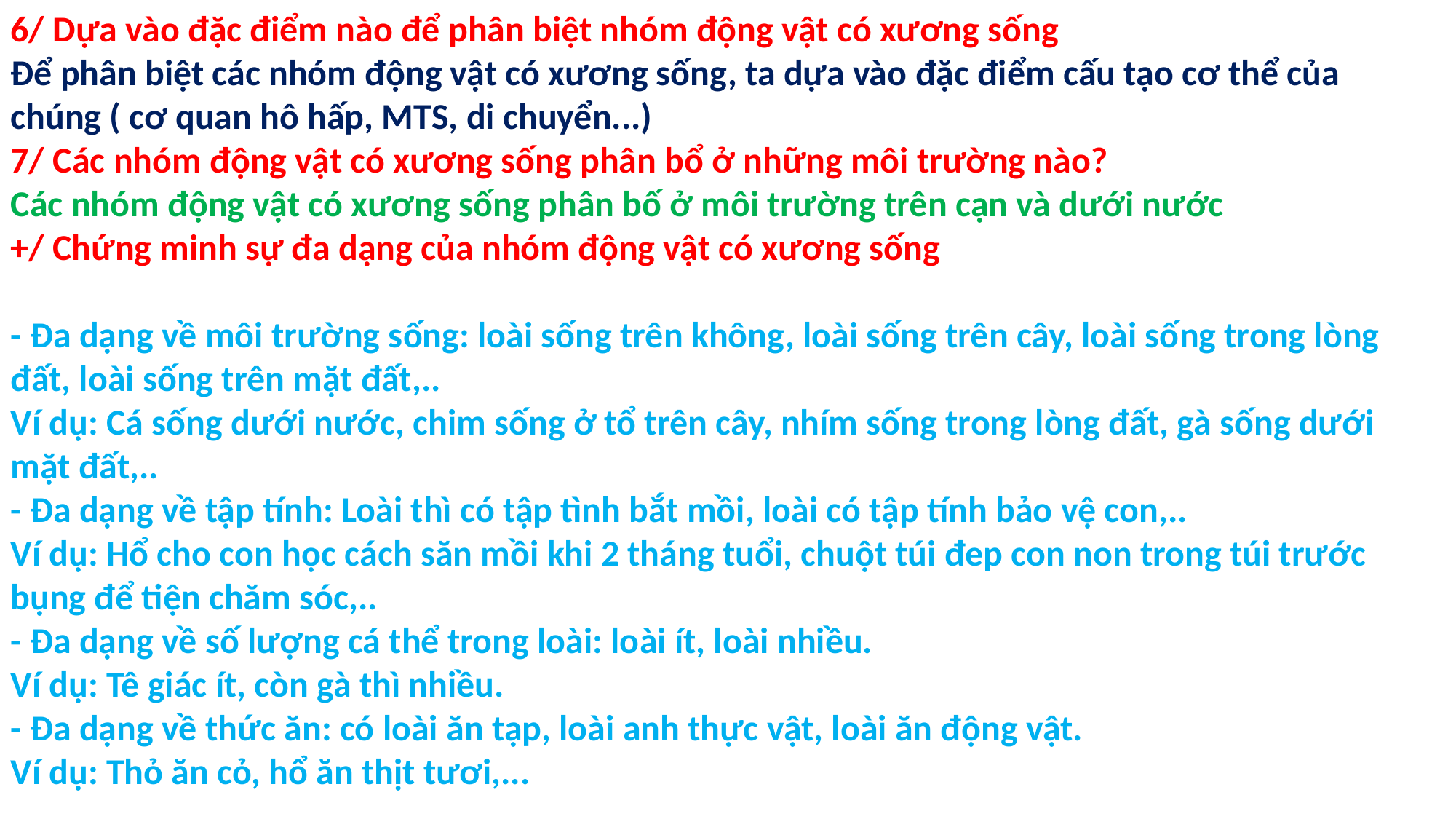

6/ Dựa vào đặc điểm nào để phân biệt nhóm động vật có xương sống
Để phân biệt các nhóm động vật có xương sống, ta dựa vào đặc điểm cấu tạo cơ thể của chúng ( cơ quan hô hấp, MTS, di chuyển...)
7/ Các nhóm động vật có xương sống phân bổ ở những môi trường nào?
Các nhóm động vật có xương sống phân bố ở môi trường trên cạn và dưới nước
+/ Chứng minh sự đa dạng của nhóm động vật có xương sống

- Đa dạng về môi trường sống: loài sống trên không, loài sống trên cây, loài sống trong lòng đất, loài sống trên mặt đất,..
Ví dụ: Cá sống dưới nước, chim sống ở tổ trên cây, nhím sống trong lòng đất, gà sống dưới mặt đất,..
- Đa dạng về tập tính: Loài thì có tập tình bắt mồi, loài có tập tính bảo vệ con,..
Ví dụ: Hổ cho con học cách săn mồi khi 2 tháng tuổi, chuột túi đep con non trong túi trước bụng để tiện chăm sóc,..
- Đa dạng về số lượng cá thể trong loài: loài ít, loài nhiều.
Ví dụ: Tê giác ít, còn gà thì nhiều.
- Đa dạng về thức ăn: có loài ăn tạp, loài anh thực vật, loài ăn động vật.
Ví dụ: Thỏ ăn cỏ, hổ ăn thịt tươi,...